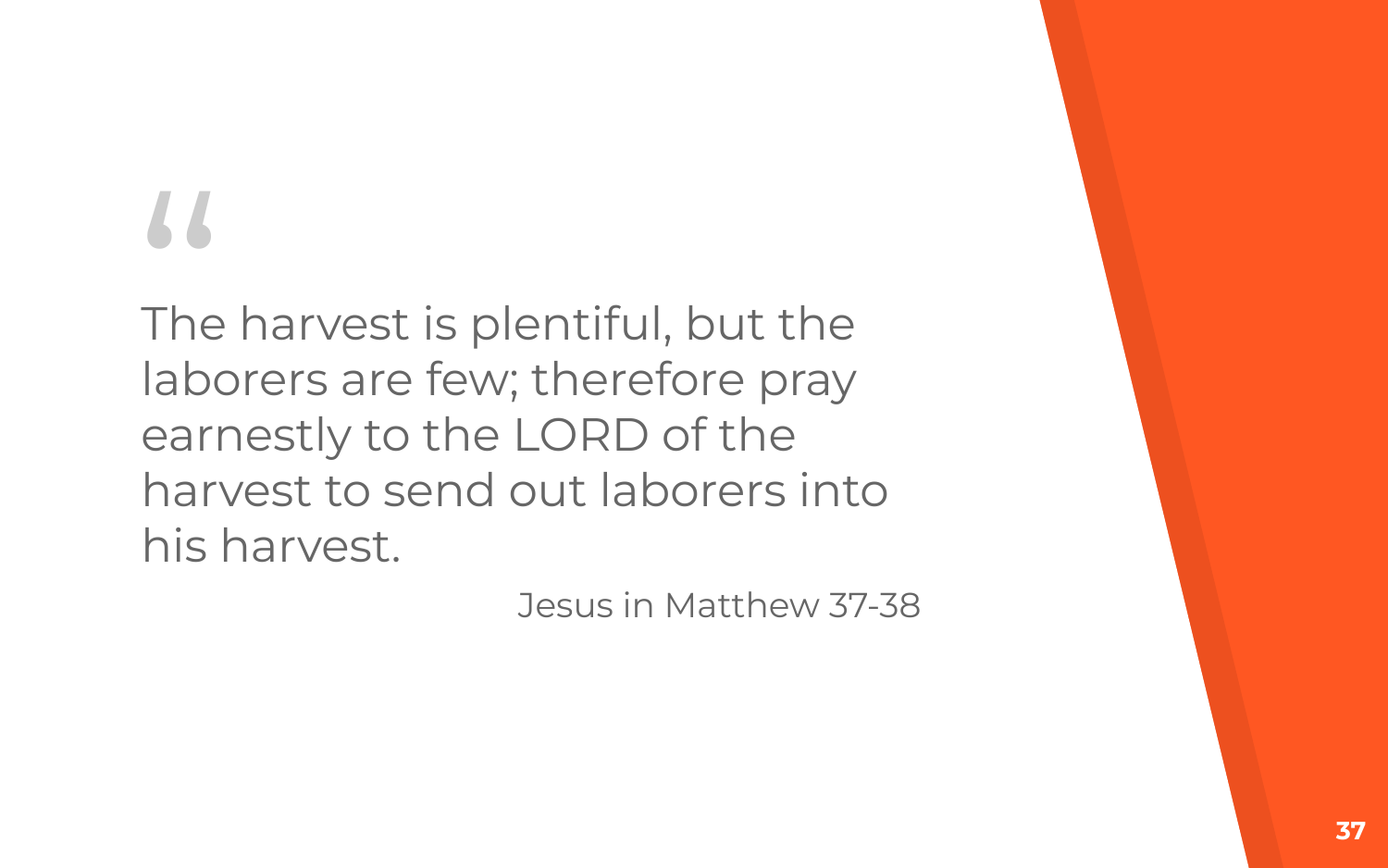

The harvest is plentiful, but the laborers are few; therefore pray earnestly to the Lord of the harvest to send out laborers into his harvest.
Jesus in Matthew 37-38
37